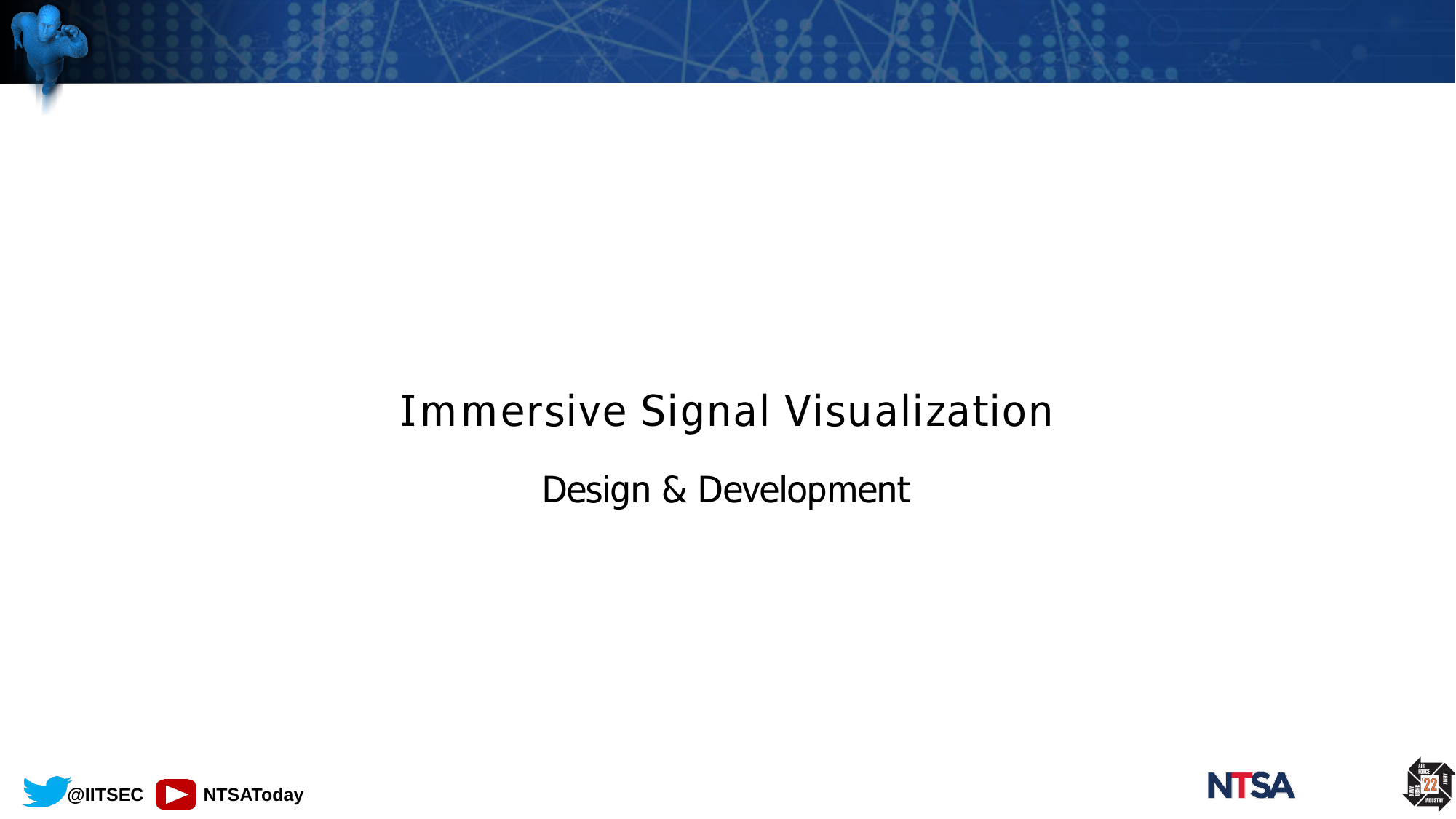

# Immersive Signal Visualization
Design & Development